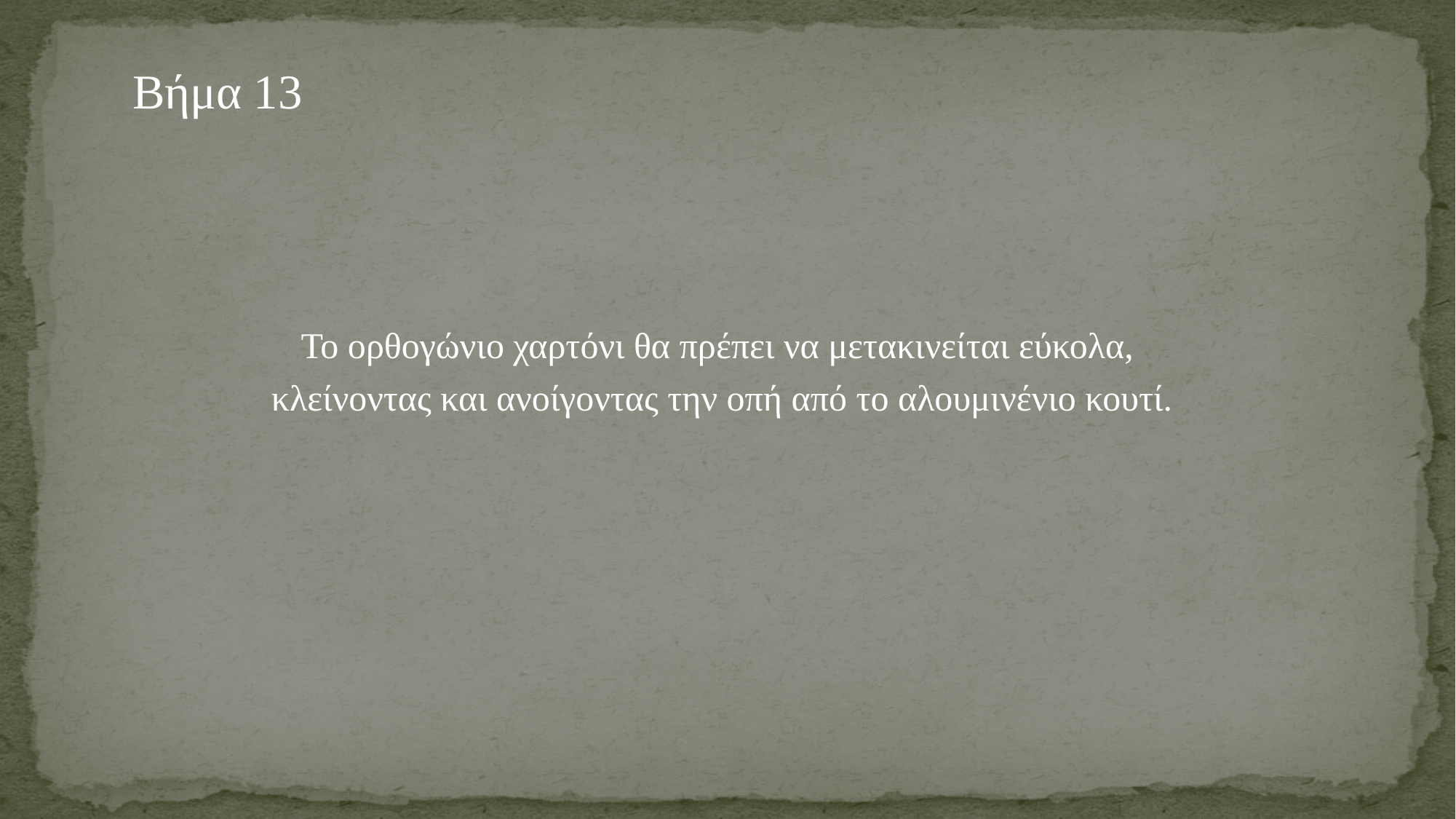

Βήμα 13
Το ορθογώνιο χαρτόνι θα πρέπει να μετακινείται εύκολα,
κλείνοντας και ανοίγοντας την οπή από το αλουμινένιο κουτί.